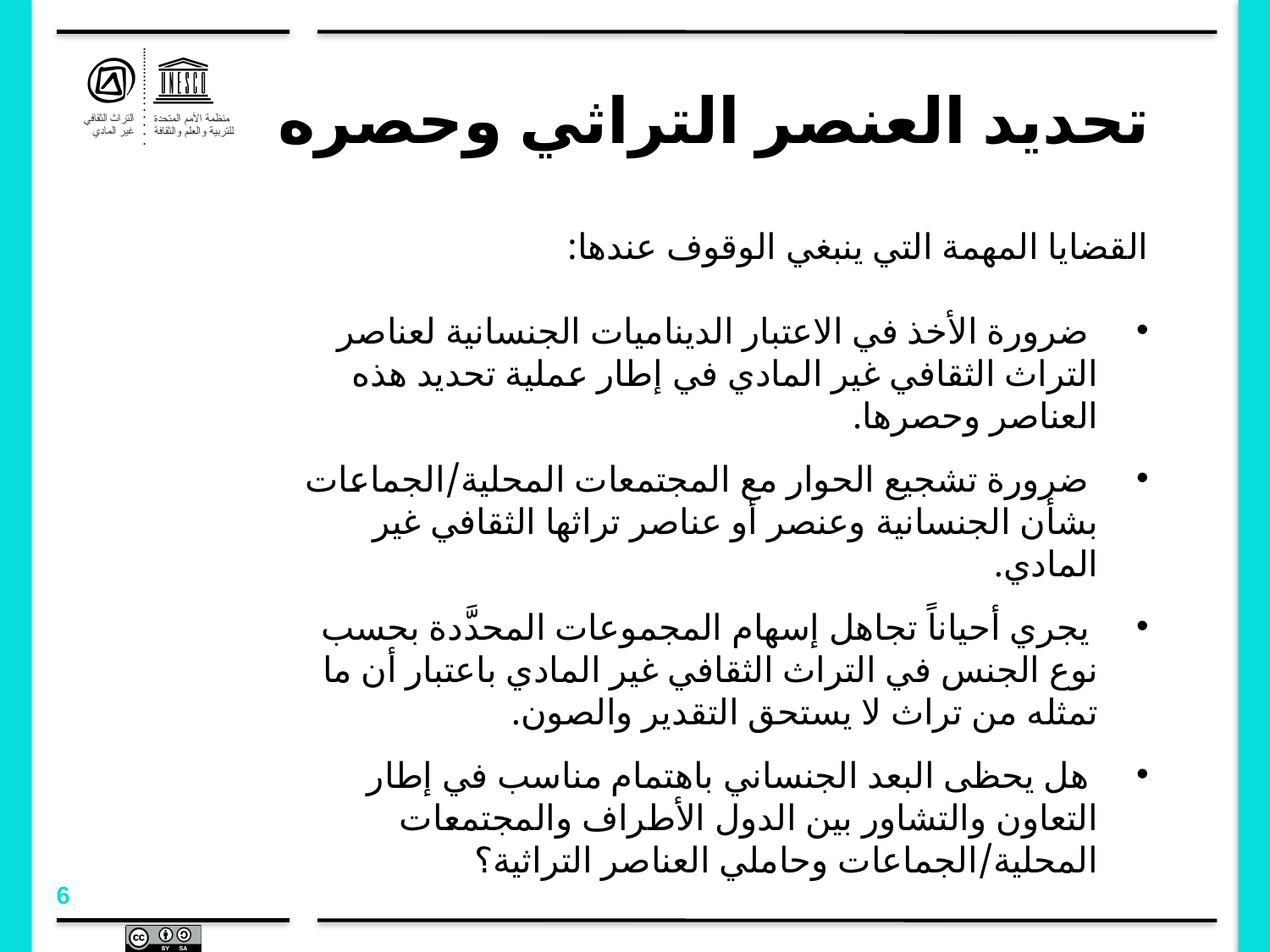

تحديد العنصر التراثي وحصره
القضايا المهمة التي ينبغي الوقوف عندها:

 ضرورة الأخذ في الاعتبار الديناميات الجنسانية لعناصر التراث الثقافي غير المادي في إطار عملية تحديد هذه العناصر وحصرها.
 ضرورة تشجيع الحوار مع المجتمعات المحلية/الجماعات بشأن الجنسانية وعنصر أو عناصر تراثها الثقافي غير المادي.
 يجري أحياناً تجاهل إسهام المجموعات المحدَّدة بحسب نوع الجنس في التراث الثقافي غير المادي باعتبار أن ما تمثله من تراث لا يستحق التقدير والصون.
 هل يحظى البعد الجنساني باهتمام مناسب في إطار التعاون والتشاور بين الدول الأطراف والمجتمعات المحلية/الجماعات وحاملي العناصر التراثية؟